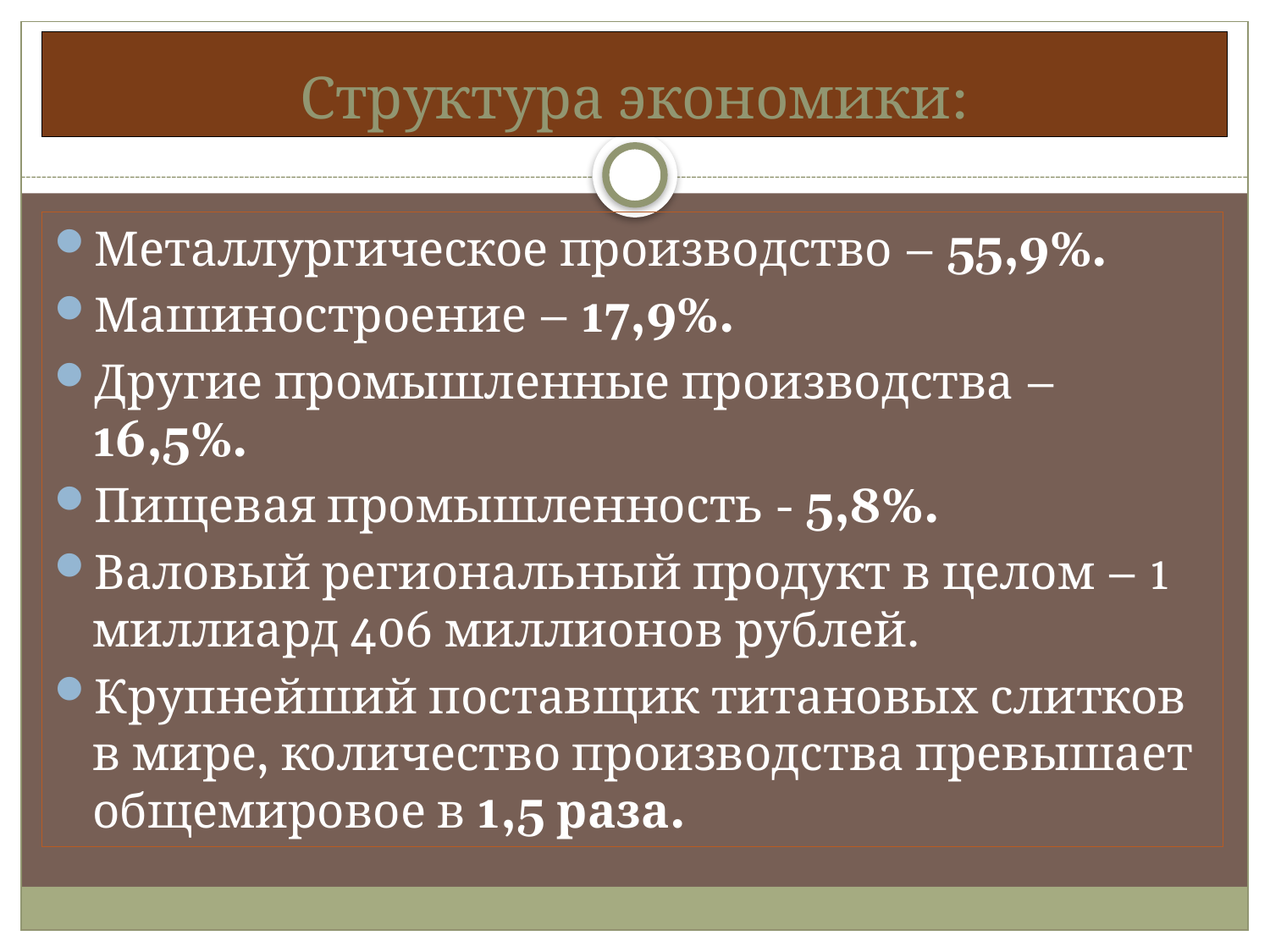

# Структура экономики:
Металлургическое производство – 55,9%.
Машиностроение – 17,9%.
Другие промышленные производства – 16,5%.
Пищевая промышленность - 5,8%.
Валовый региональный продукт в целом – 1 миллиард 406 миллионов рублей.
Крупнейший поставщик титановых слитков в мире, количество производства превышает общемировое в 1,5 раза.